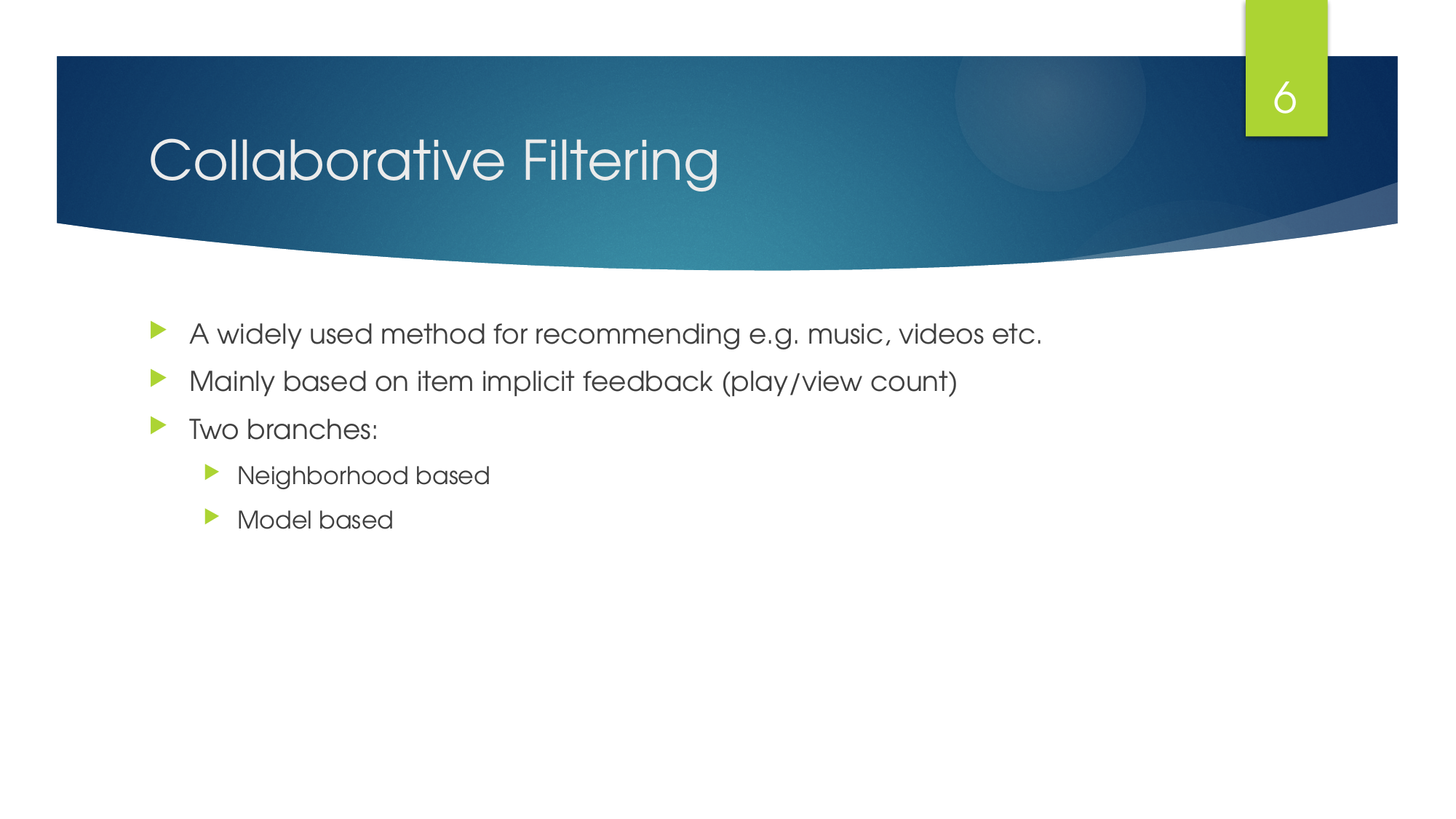

6
# Collaborative Filtering
A widely used method for recommending e.g. music, videos etc.
Mainly based on item implicit feedback (play/view count)
Two branches:
Neighborhood based
Model based